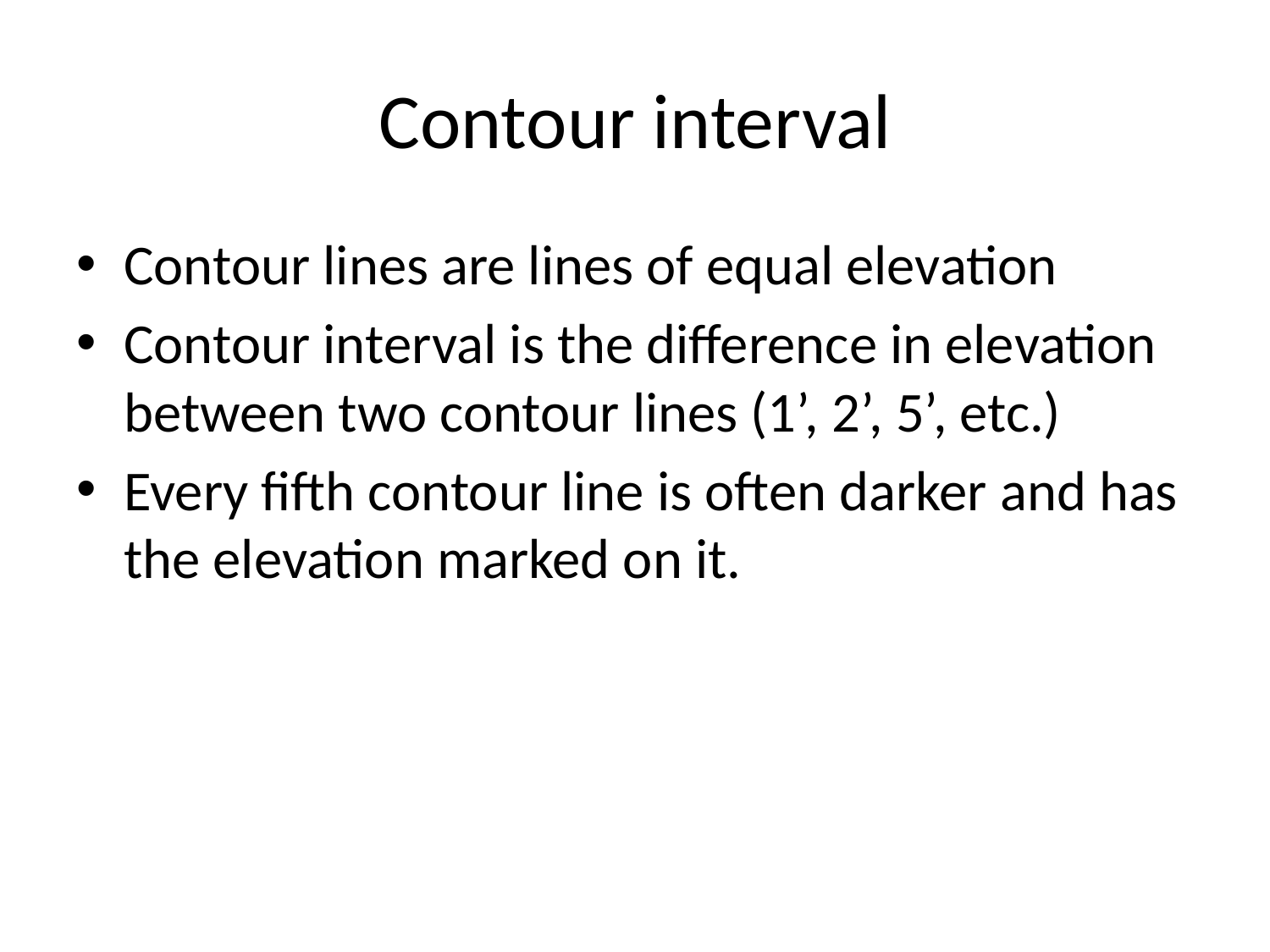

# Contour interval
Contour lines are lines of equal elevation
Contour interval is the difference in elevation between two contour lines (1’, 2’, 5’, etc.)
Every fifth contour line is often darker and has the elevation marked on it.